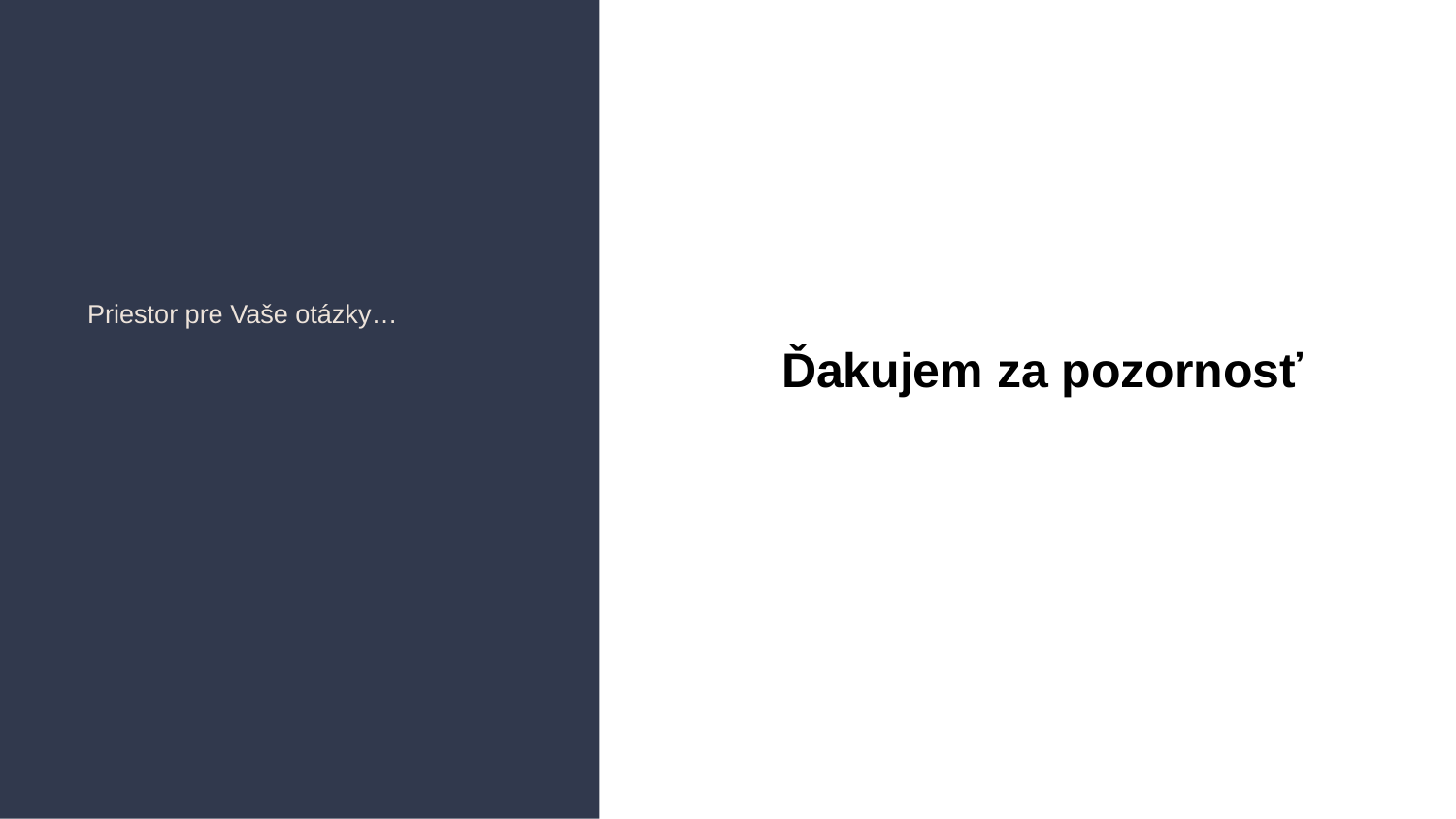

#
Priestor pre Vaše otázky…
Ďakujem za pozornosť